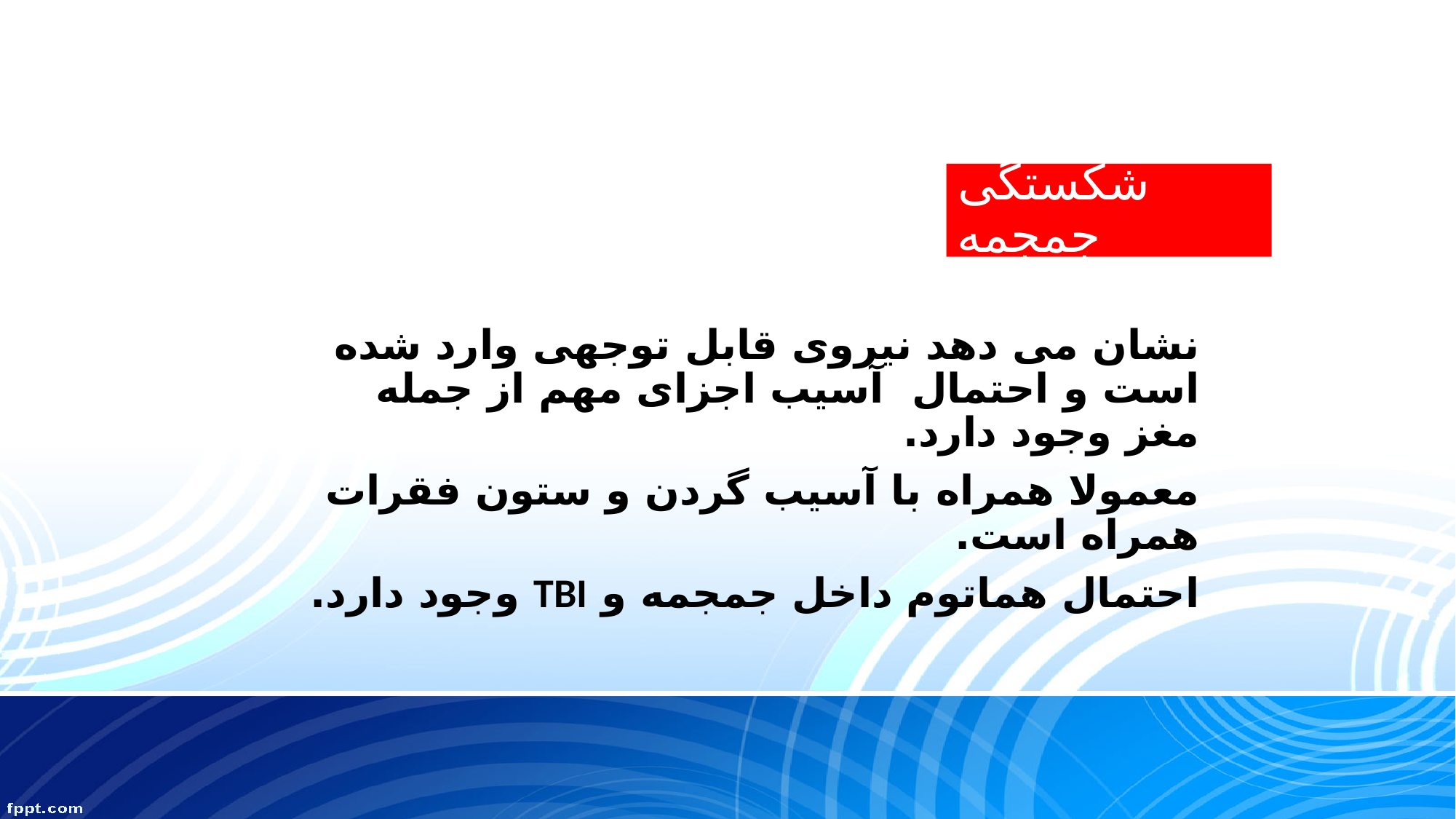

# شکستگی جمجمه
نشان می دهد نیروی قابل توجهی وارد شده است و احتمال  آسیب اجزای مهم از جمله مغز وجود دارد.
معمولا همراه با آسیب گردن و ستون فقرات همراه است.
احتمال هماتوم داخل جمجمه و TBI وجود دارد.